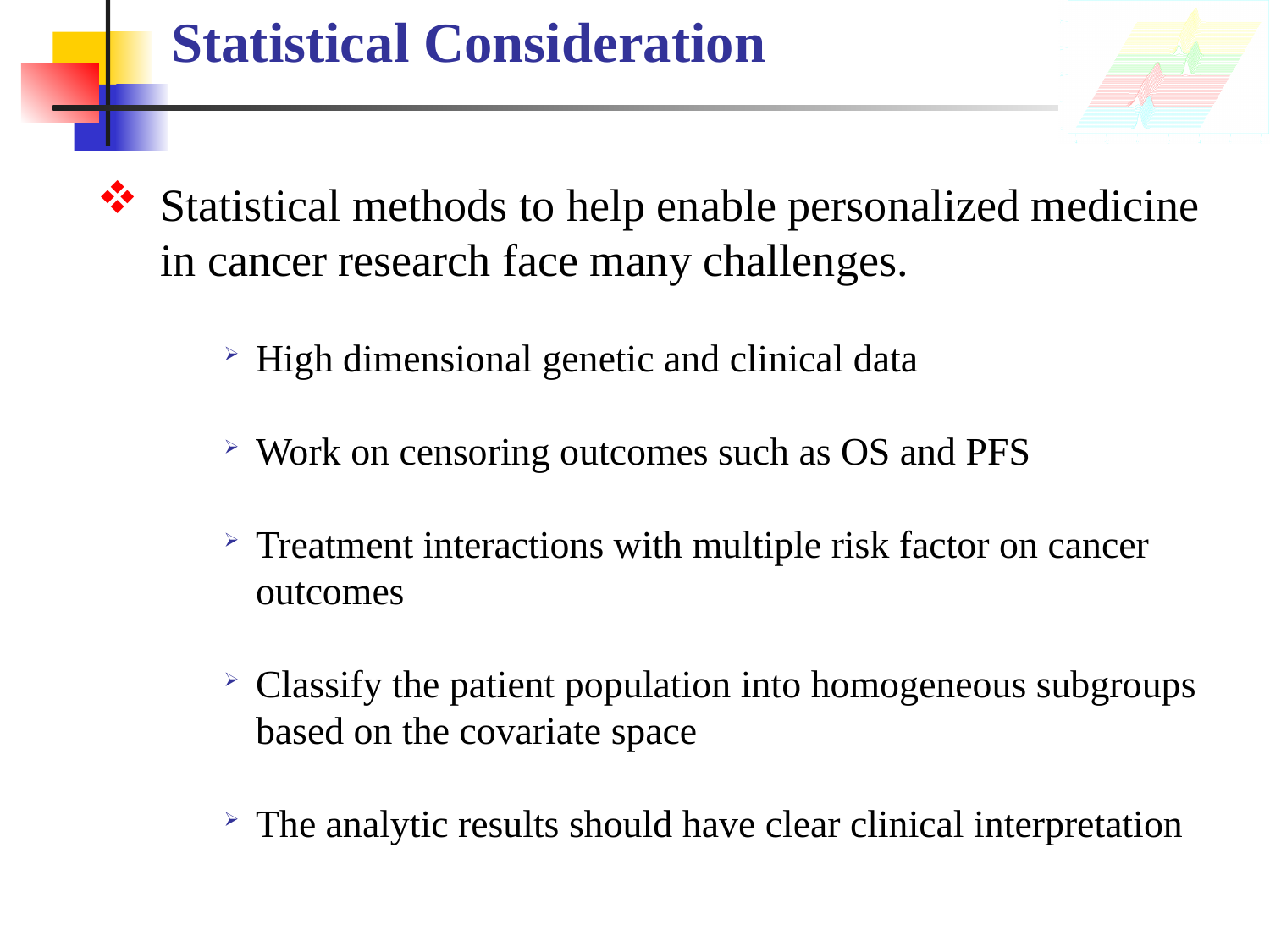

Statistical Consideration
Statistical methods to help enable personalized medicine in cancer research face many challenges.

High dimensional genetic and clinical data

Work on censoring outcomes such as OS and PFS

Treatment interactions with multiple risk factor on cancer outcomes

Classify the patient population into homogeneous subgroups based on the covariate space

The analytic results should have clear clinical interpretation